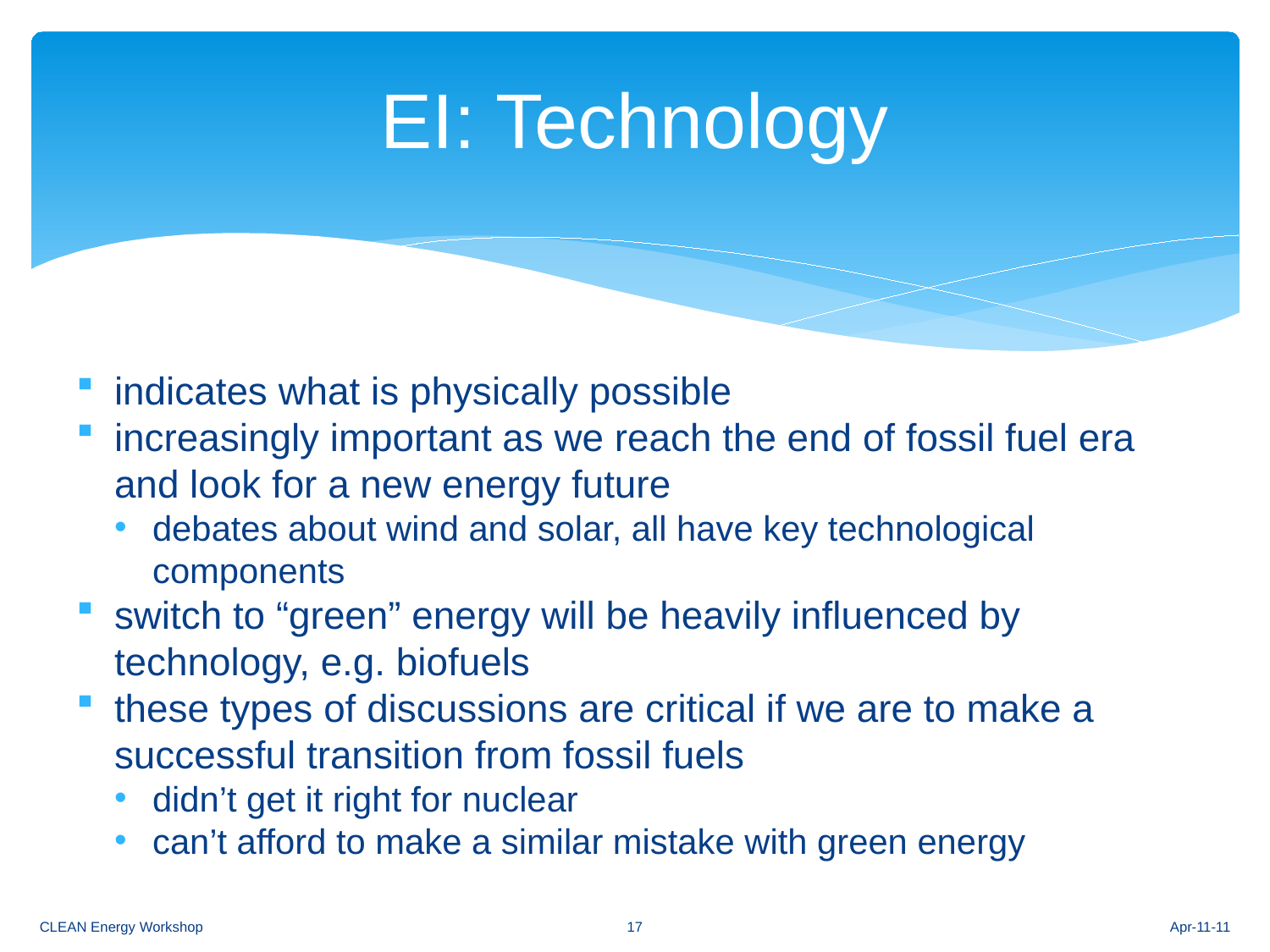

# EI: Technology
indicates what is physically possible
increasingly important as we reach the end of fossil fuel era and look for a new energy future
debates about wind and solar, all have key technological components
switch to “green” energy will be heavily influenced by technology, e.g. biofuels
these types of discussions are critical if we are to make a successful transition from fossil fuels
didn’t get it right for nuclear
can’t afford to make a similar mistake with green energy
17
CLEAN Energy Workshop
Apr-11-11